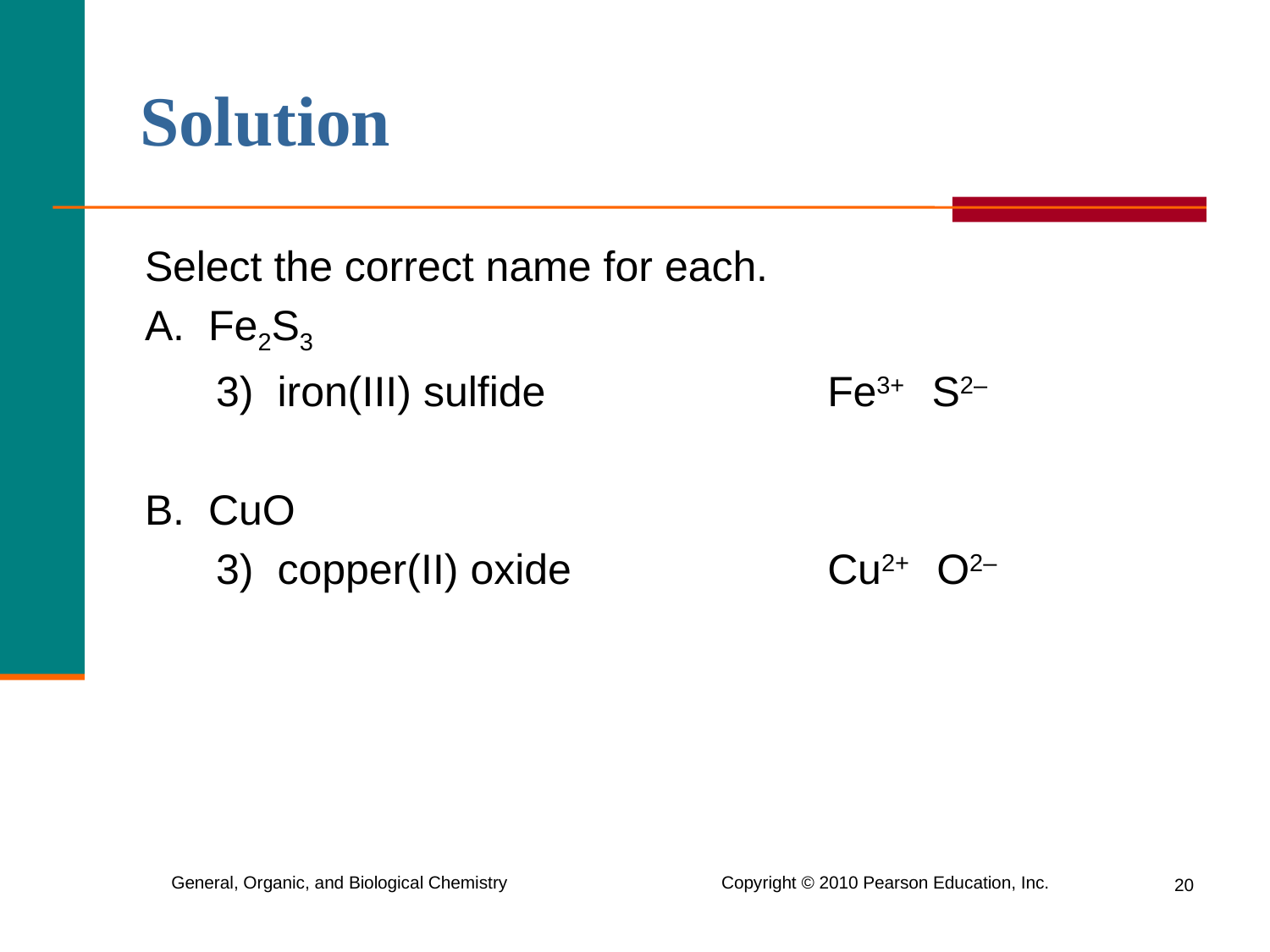

# Solution
Select the correct name for each.
A.  Fe2S3
	  3)  iron(III) sulfide     		Fe3+    S2–

B.  CuO
	  3)  copper(II) oxide 		Cu2+    O2–
20